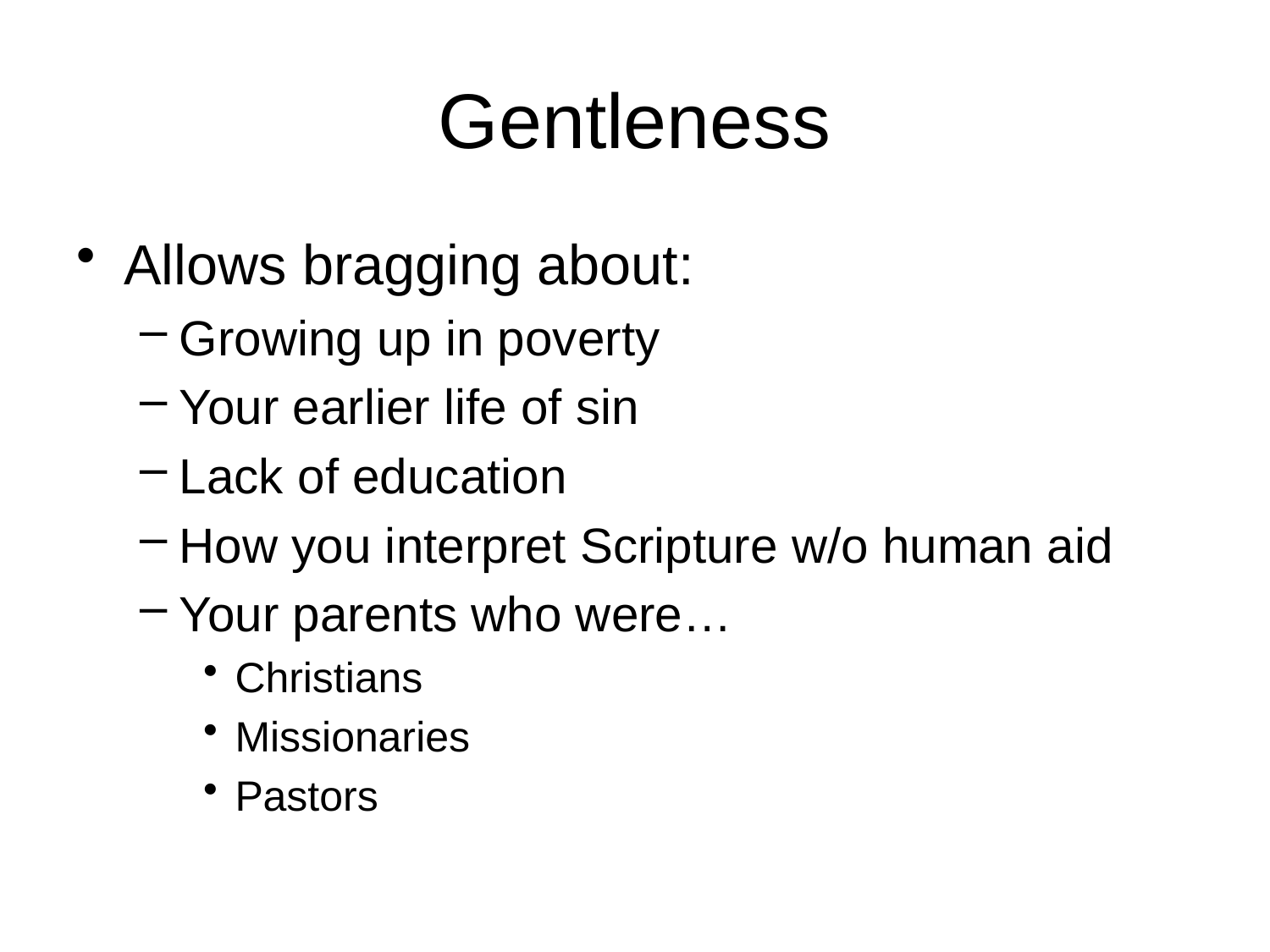

# Gentleness
Allows bragging about:
Growing up in poverty
Your earlier life of sin
Lack of education
How you interpret Scripture w/o human aid
Your parents who were…
Christians
Missionaries
Pastors